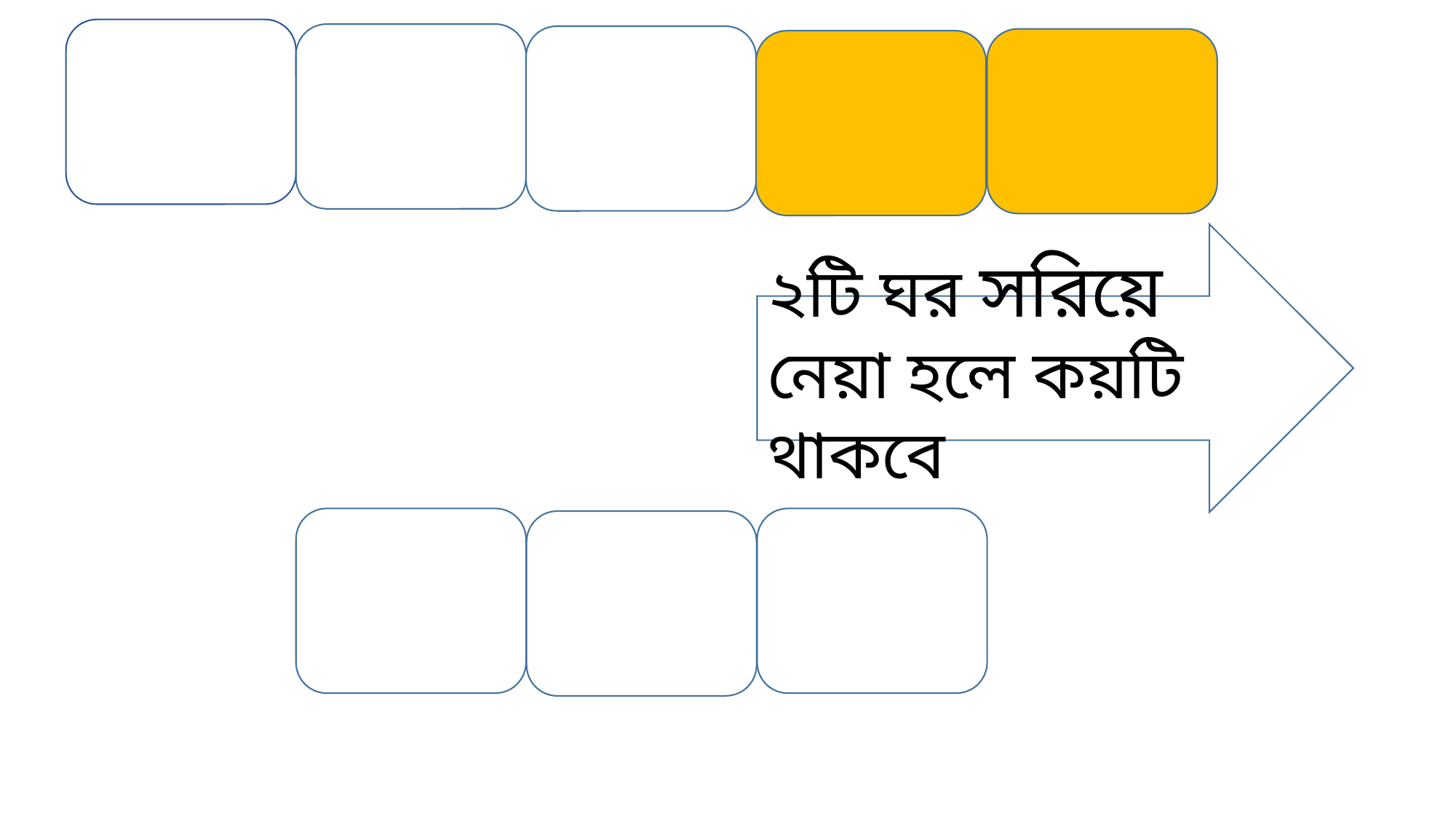

২টি ঘর সরিয়ে নেয়া হলে কয়টি থাকবে